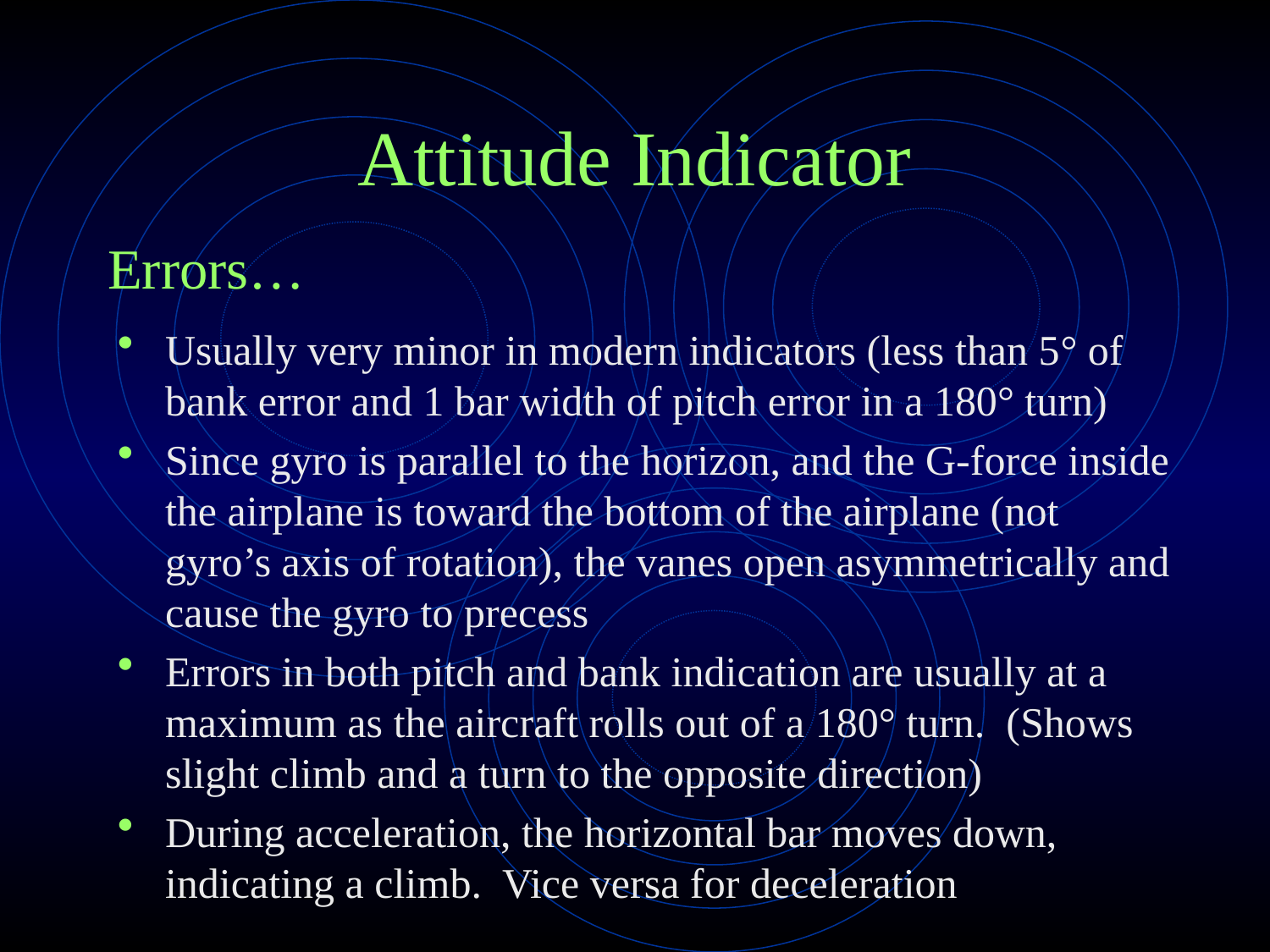

Attitude Indicator
Errors…
Usually very minor in modern indicators (less than 5° of bank error and 1 bar width of pitch error in a 180° turn)
Since gyro is parallel to the horizon, and the G-force inside the airplane is toward the bottom of the airplane (not gyro’s axis of rotation), the vanes open asymmetrically and cause the gyro to precess
Errors in both pitch and bank indication are usually at a maximum as the aircraft rolls out of a 180° turn.  (Shows slight climb and a turn to the opposite direction)
During acceleration, the horizontal bar moves down, indicating a climb.  Vice versa for deceleration